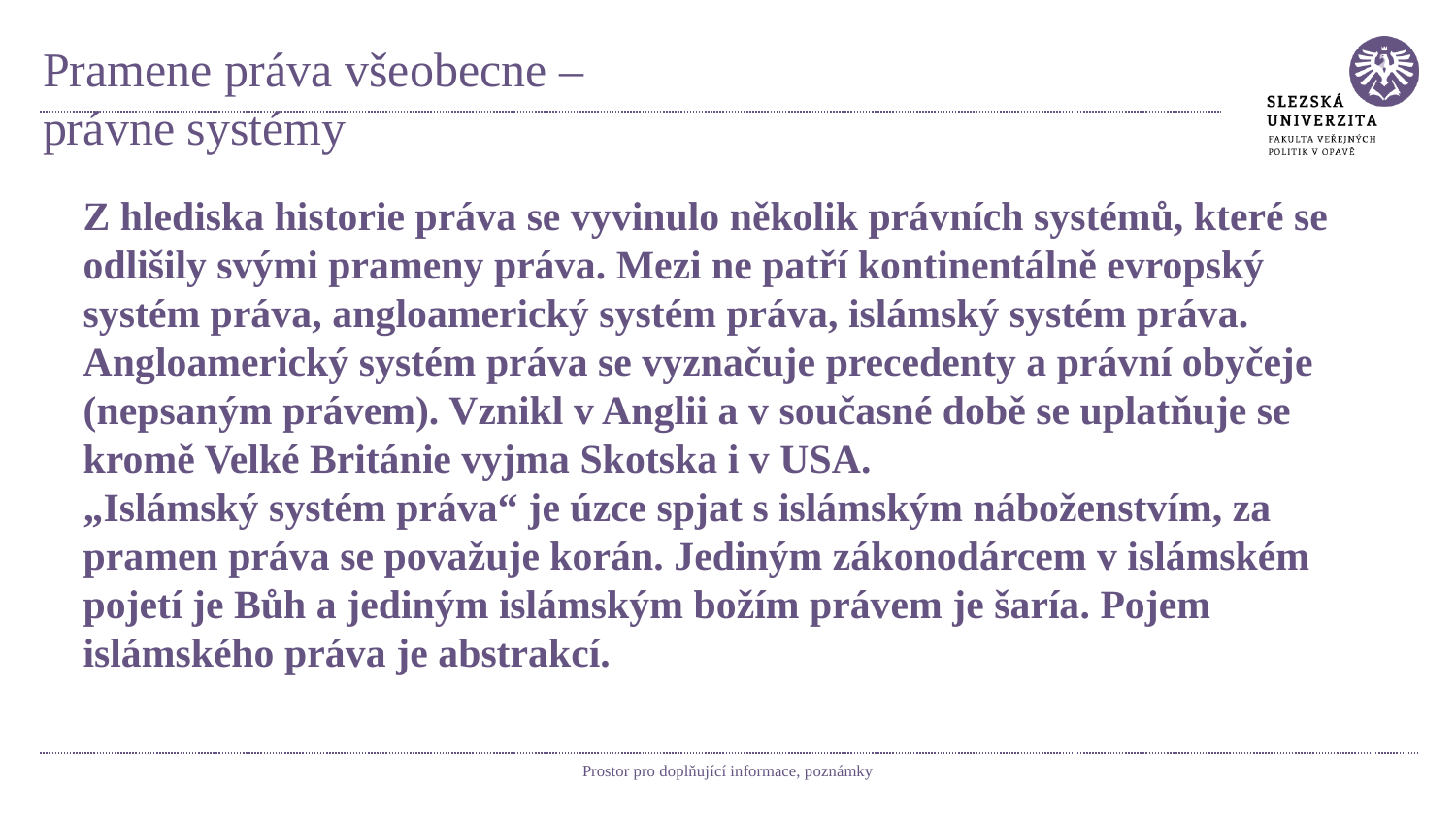

# Pramene práva všeobecne – právne systémy

Z hlediska historie práva se vyvinulo několik právních systémů, které se odlišily svými prameny práva. Mezi ne patří kontinentálně evropský systém práva, angloamerický systém práva, islámský systém práva.
Angloamerický systém práva se vyznačuje precedenty a právní obyčeje (nepsaným právem). Vznikl v Anglii a v současné době se uplatňuje se kromě Velké Británie vyjma Skotska i v USA.
„Islámský systém práva“ je úzce spjat s islámským náboženstvím, za pramen práva se považuje korán. Jediným zákonodárcem v islámském pojetí je Bůh a jediným islámským božím právem je šaría. Pojem islámského práva je abstrakcí.
Prostor pro doplňující informace, poznámky